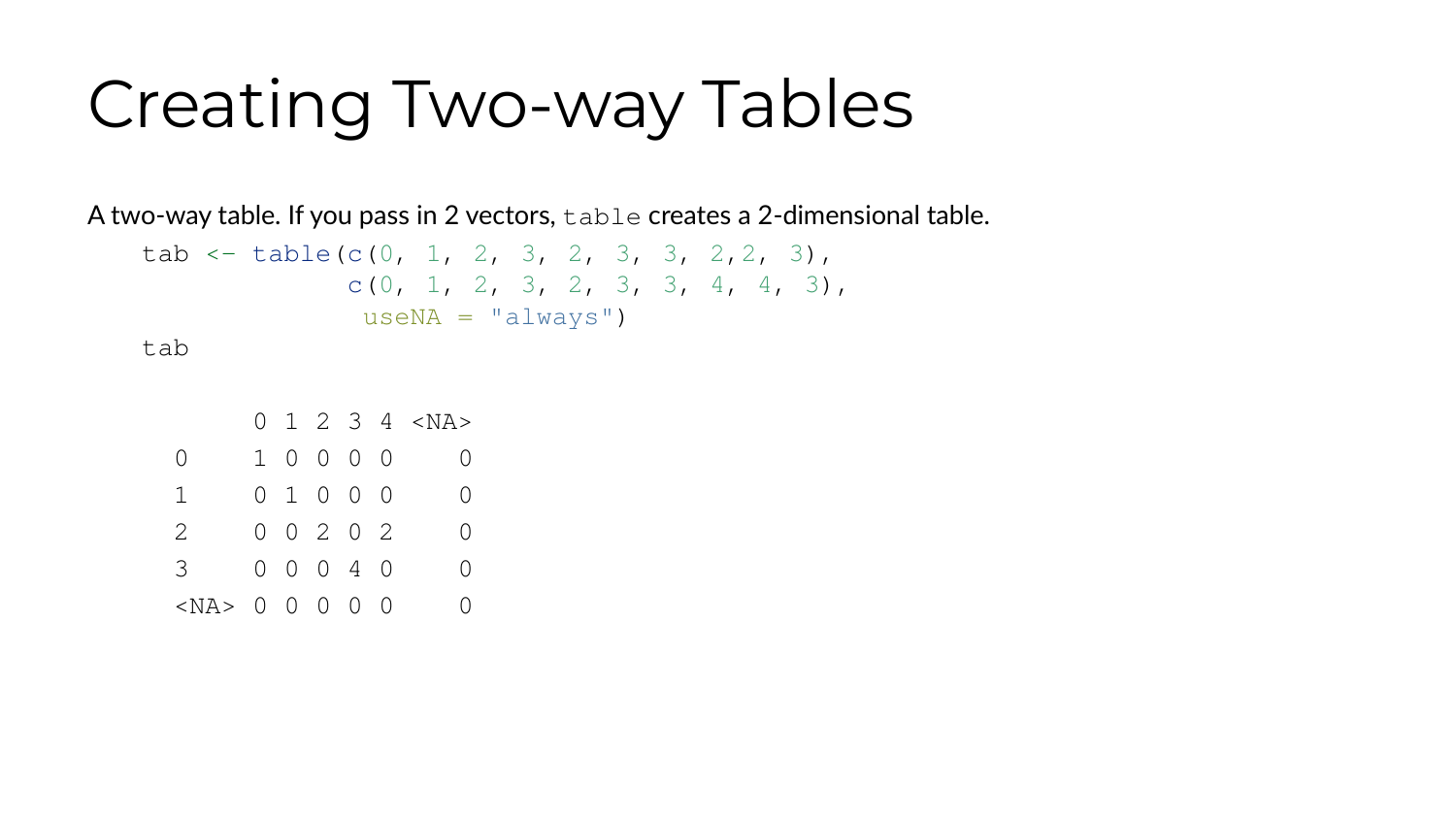

# Creating Two-way Tables
A two-way table. If you pass in 2 vectors, table creates a 2-dimensional table.
tab <- table(c(0, 1, 2, 3, 2, 3, 3, 2,2, 3),
             c(0, 1, 2, 3, 2, 3, 3, 4, 4, 3),
              useNA = "always")
tab

       0 1 2 3 4 <NA>
  0    1 0 0 0 0    0
  1    0 1 0 0 0    0
  2    0 0 2 0 2    0
  3    0 0 0 4 0    0
  <NA> 0 0 0 0 0    0